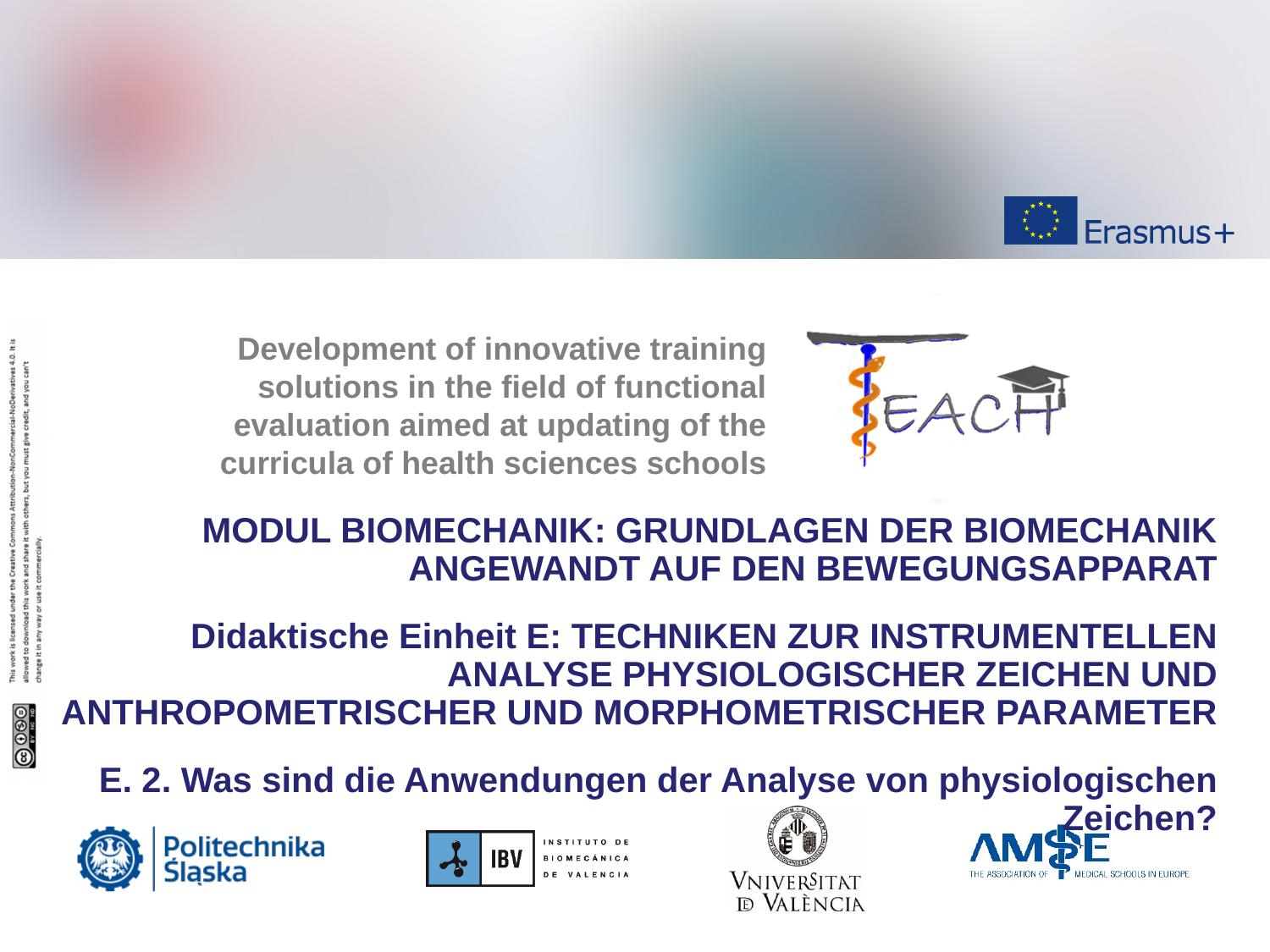

MODUL BIOMECHANIK: GRUNDLAGEN DER BIOMECHANIK ANGEWANDT AUF DEN BEWEGUNGSAPPARAT
Didaktische Einheit E: TECHNIKEN ZUR INSTRUMENTELLEN ANALYSE PHYSIOLOGISCHER ZEICHEN UND ANTHROPOMETRISCHER UND MORPHOMETRISCHER PARAMETER
E. 2. Was sind die Anwendungen der Analyse von physiologischen Zeichen?